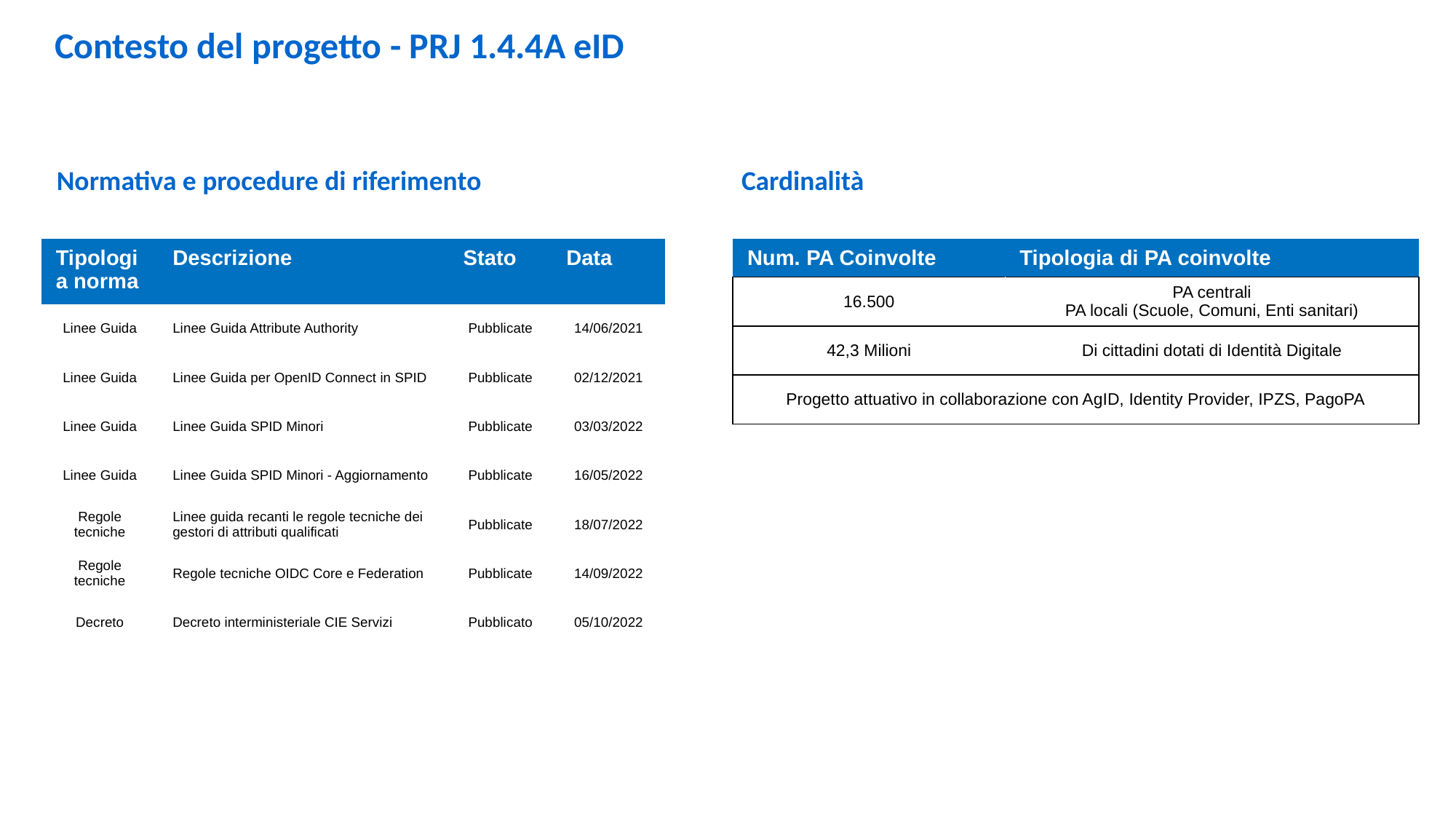

Contesto del progetto - PRJ 1.4.4A eID
Normativa e procedure di riferimento
Cardinalità
| Num. PA Coinvolte | Tipologia di PA coinvolte |
| --- | --- |
| 16.500 | PA centrali PA locali (Scuole, Comuni, Enti sanitari) |
| 42,3 Milioni | Di cittadini dotati di Identità Digitale |
| Progetto attuativo in collaborazione con AgID, Identity Provider, IPZS, PagoPA |  |
| Tipologia norma | Descrizione | Stato | Data |
| --- | --- | --- | --- |
| Linee Guida | Linee Guida Attribute Authority | Pubblicate | 14/06/2021 |
| Linee Guida | Linee Guida per OpenID Connect in SPID | Pubblicate | 02/12/2021 |
| Linee Guida | Linee Guida SPID Minori | Pubblicate | 03/03/2022 |
| Linee Guida | Linee Guida SPID Minori - Aggiornamento | Pubblicate | 16/05/2022 |
| Regole tecniche | Linee guida recanti le regole tecniche dei gestori di attributi qualificati | Pubblicate | 18/07/2022 |
| Regole tecniche | Regole tecniche OIDC Core e Federation | Pubblicate | 14/09/2022 |
| Decreto | Decreto interministeriale CIE Servizi | Pubblicato | 05/10/2022 |